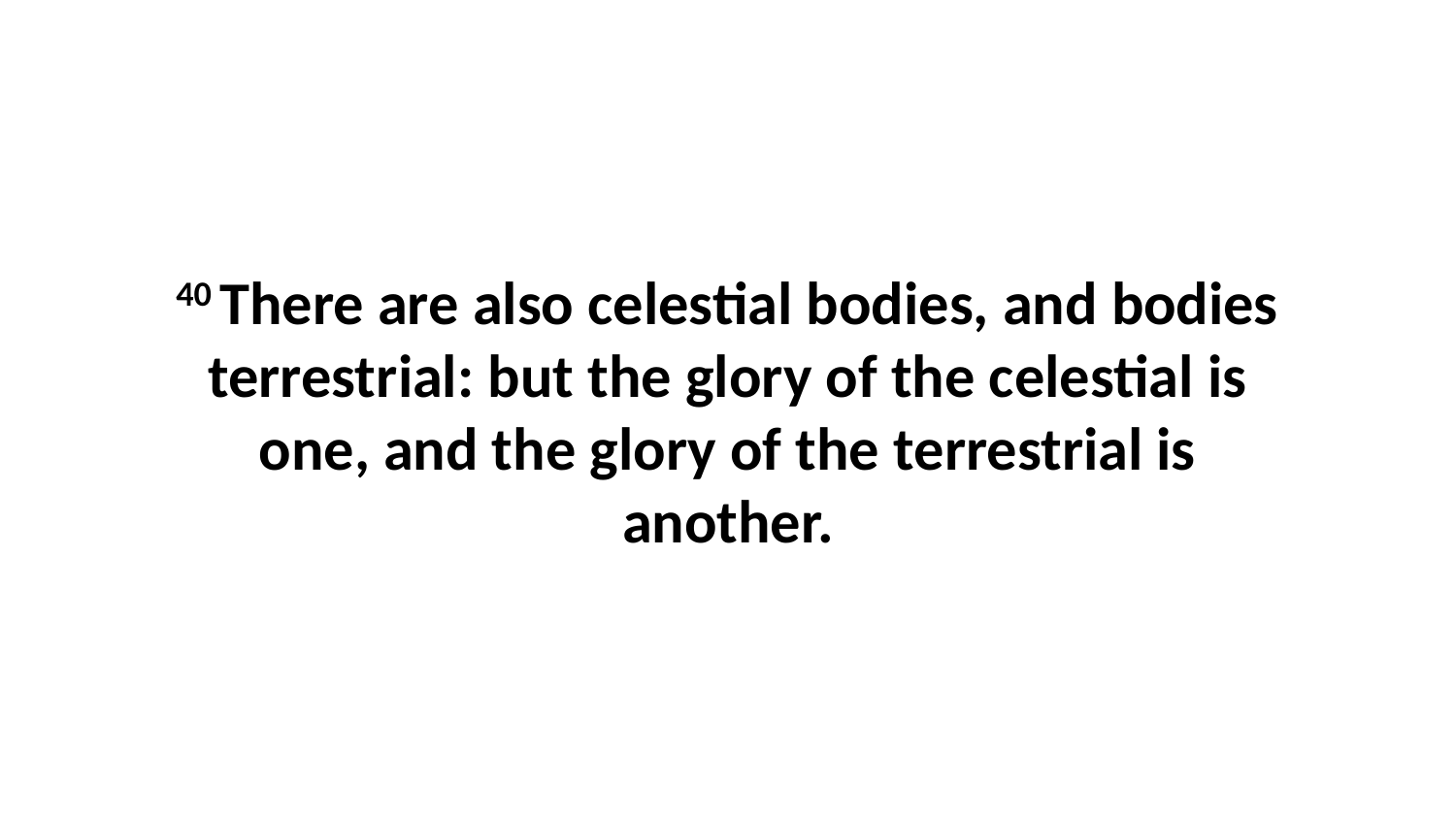

40 There are also celestial bodies, and bodies terrestrial: but the glory of the celestial is one, and the glory of the terrestrial is another.